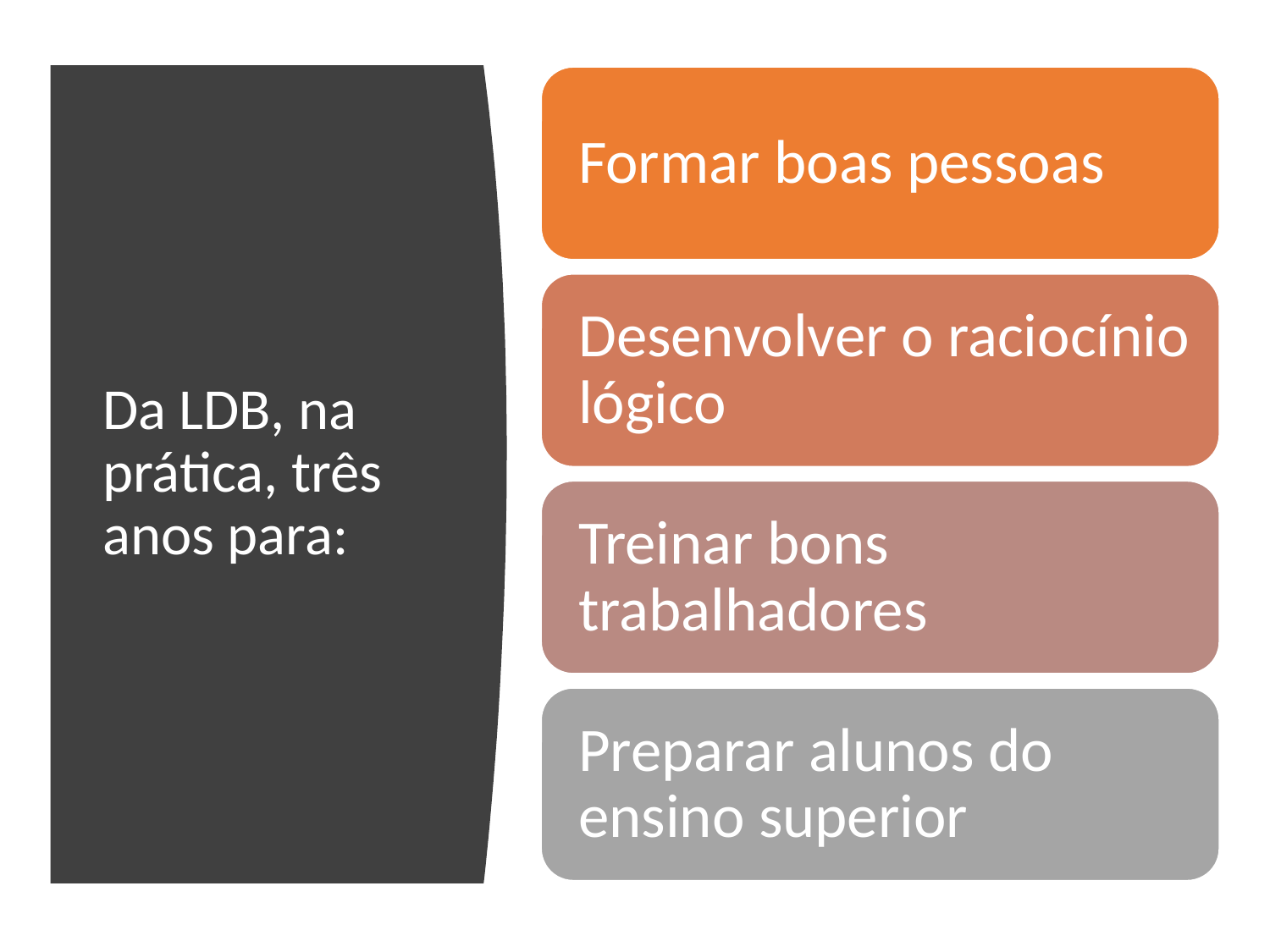

Formar boas pessoas
Desenvolver o raciocínio lógico
Treinar bons trabalhadores
Preparar alunos do ensino superior

# Da LDB, na prática, três anos para: